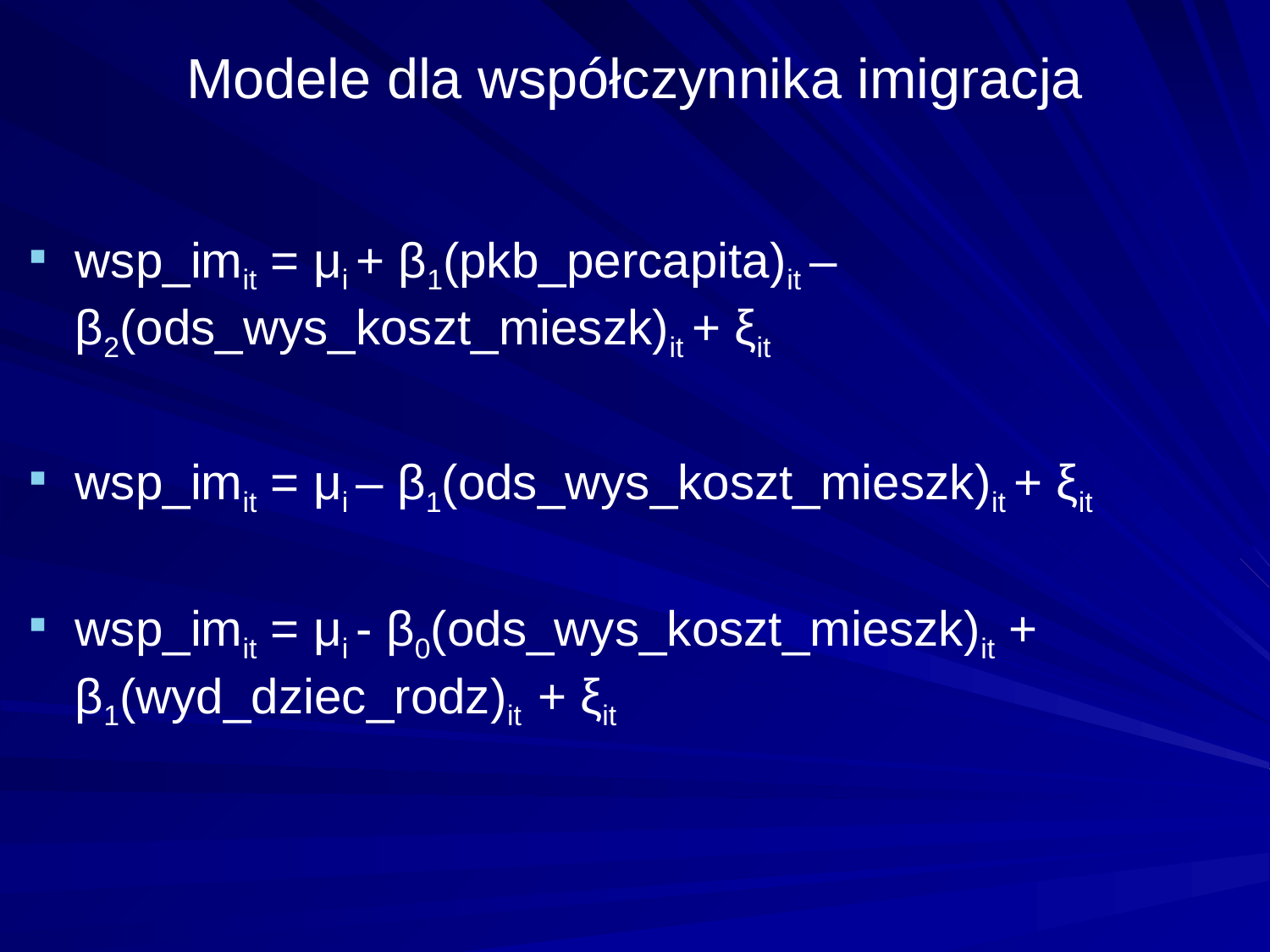

# Modele dla współczynnika imigracja
wsp_imit = μi + β1(pkb_percapita)it – β2(ods_wys_koszt_mieszk)it + ξit

wsp_imit = μi – β1(ods_wys_koszt_mieszk)it + ξit

wsp_imit = μi - β0(ods_wys_koszt_mieszk)it + β1(wyd_dziec_rodz)it  + ξit